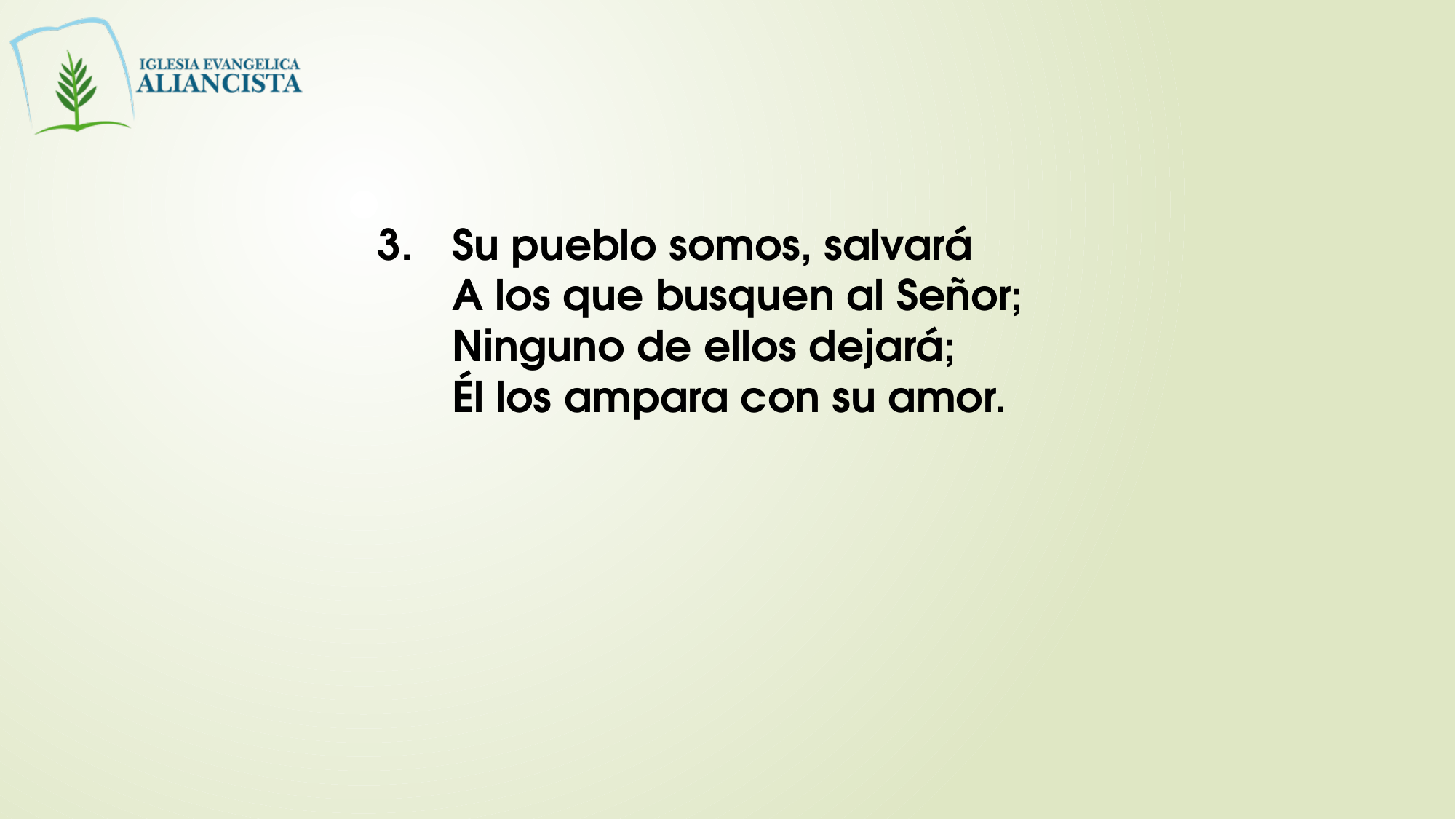

3.	Su pueblo somos, salvará
	A los que busquen al Señor;
	Ninguno de ellos dejará;
	Él los ampara con su amor.